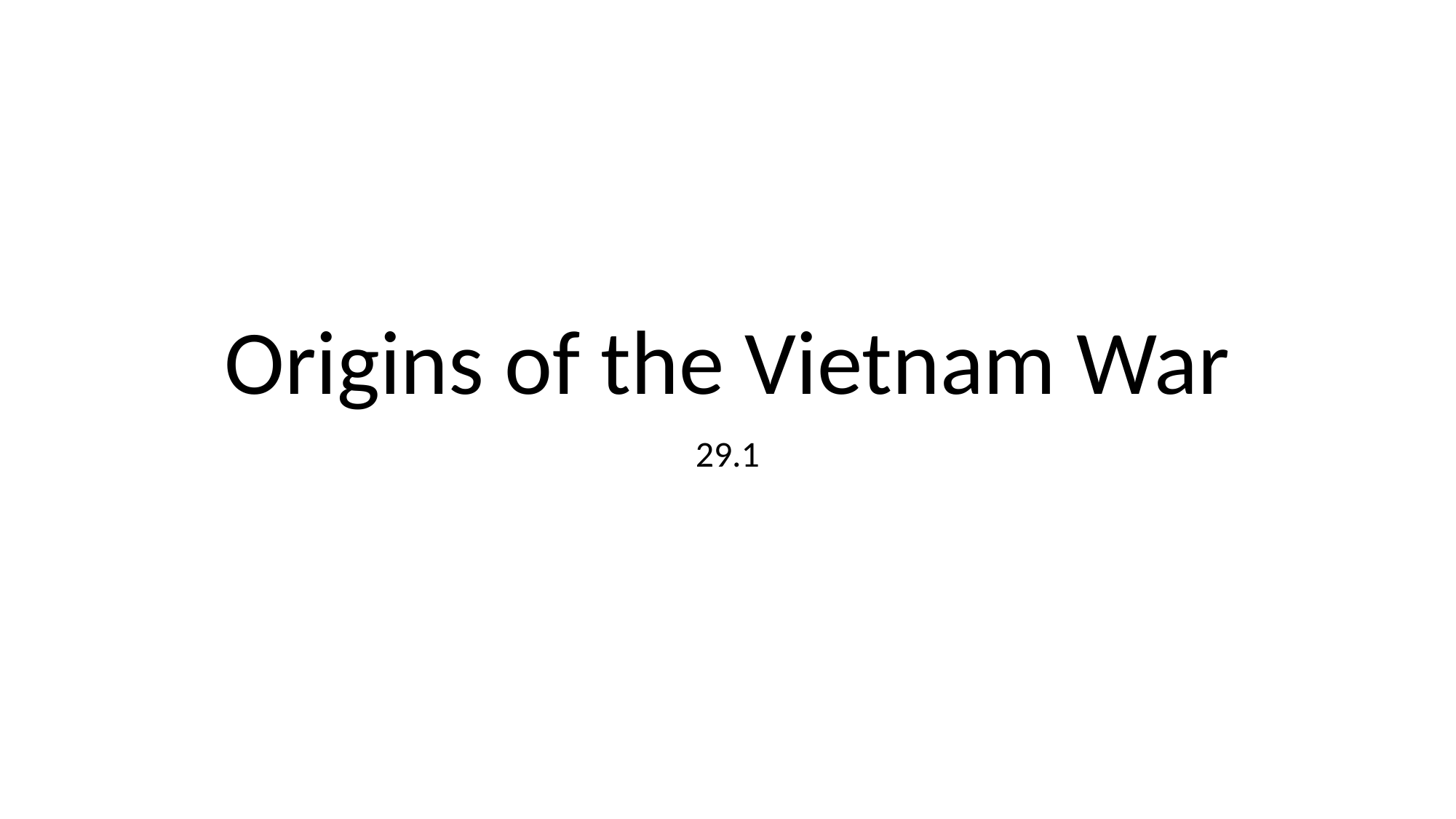

# Origins of the Vietnam War
29.1